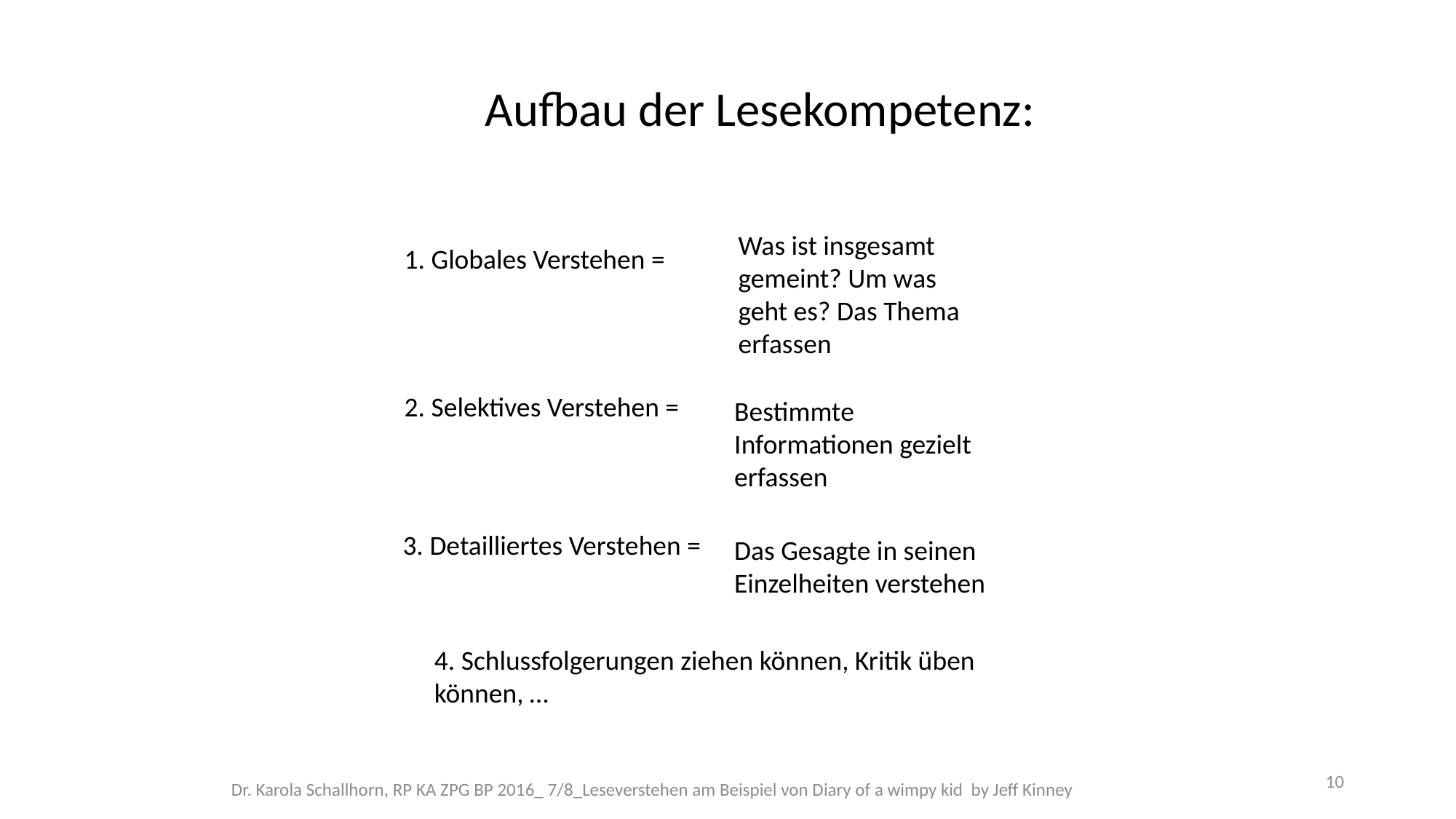

Aufbau der Lesekompetenz:
Was ist insgesamt gemeint? Um was geht es? Das Thema erfassen
1. Globales Verstehen =

2. Selektives Verstehen =
Bestimmte Informationen gezielt erfassen
3. Detailliertes Verstehen =
Das Gesagte in seinen Einzelheiten verstehen
4. Schlussfolgerungen ziehen können, Kritik üben können, …
10
Dr. Karola Schallhorn, RP KA ZPG BP 2016_ 7/8_Leseverstehen am Beispiel von Diary of a wimpy kid  by Jeff Kinney